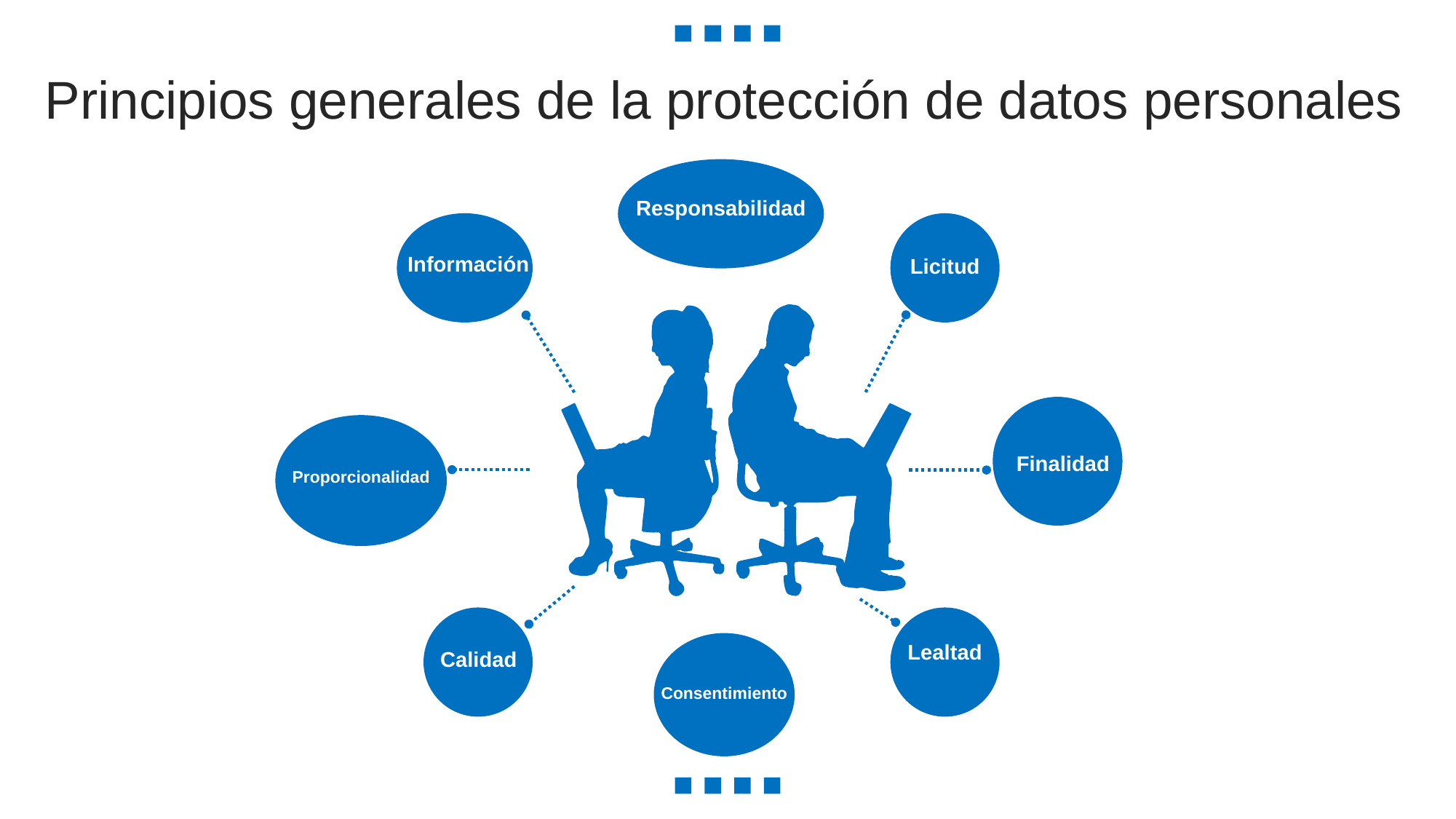

Principios generales de la protección de datos personales

Responsabilidad

Información

Proporcionalidad

Calidad

Licitud

Finalidad

Lealtad

Consentimiento